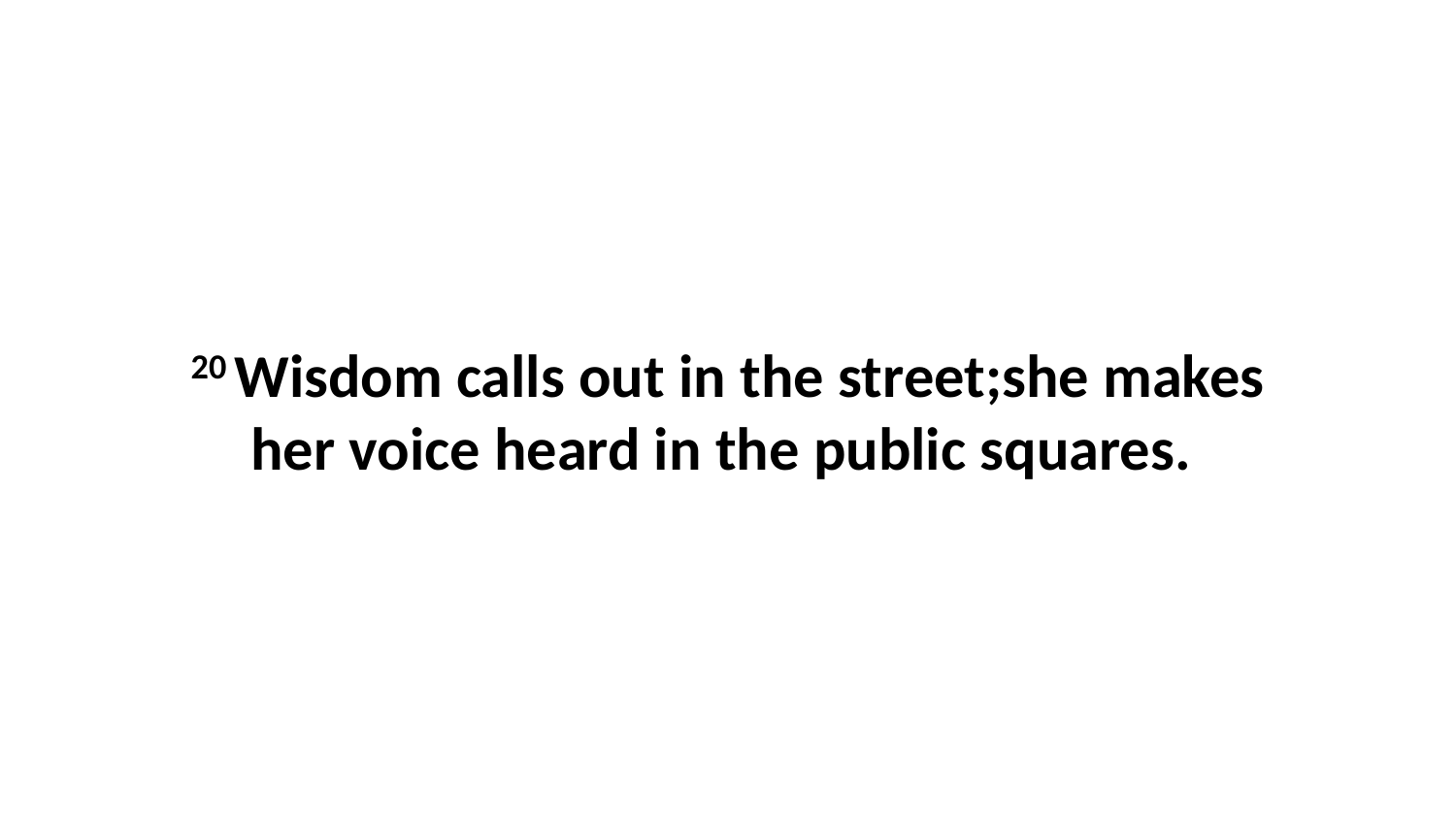

20 Wisdom calls out in the street;she makes her voice heard in the public squares.